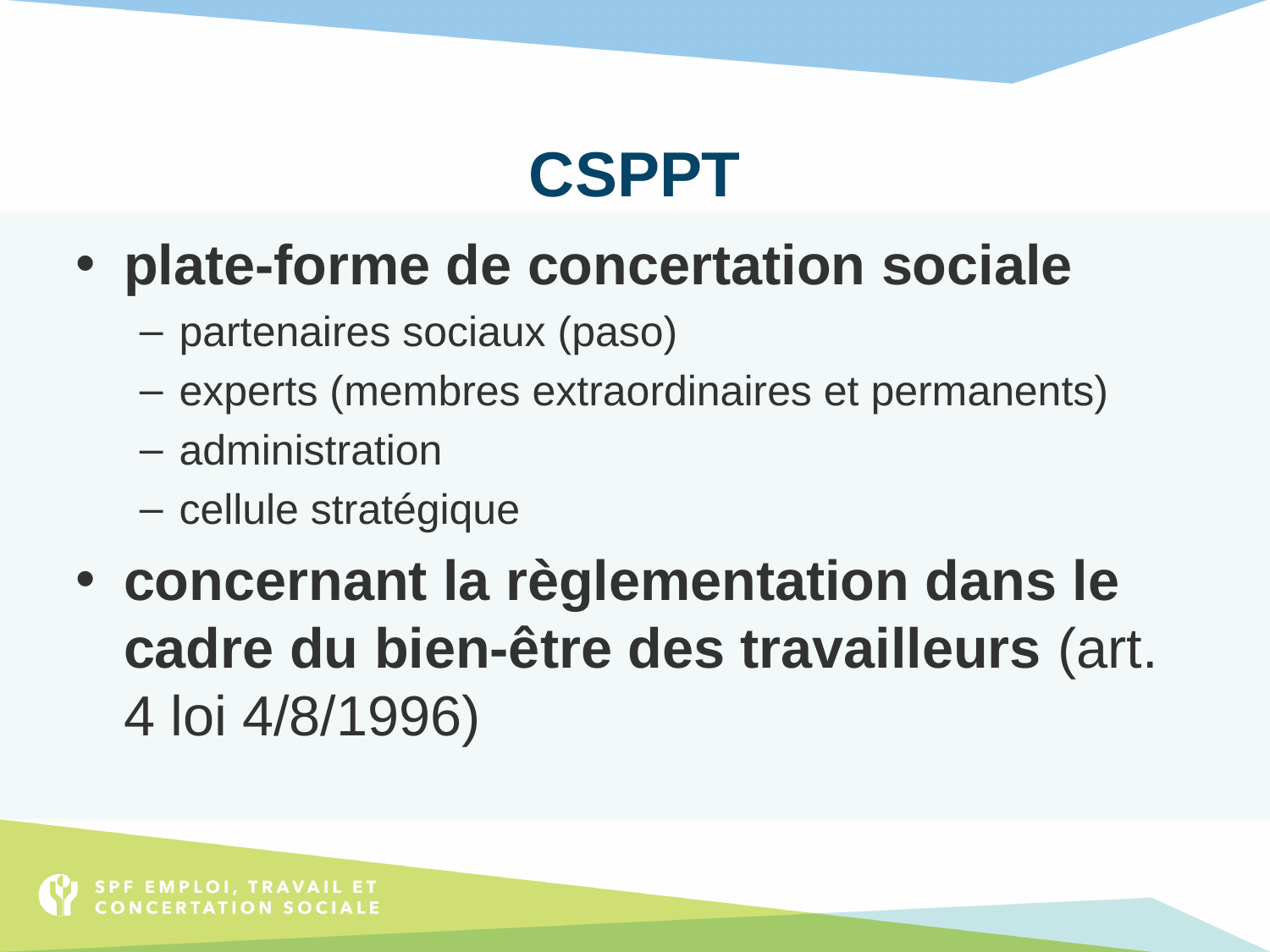

# CSPPT
plate-forme de concertation sociale
partenaires sociaux (paso)
experts (membres extraordinaires et permanents)
administration
cellule stratégique
concernant la règlementation dans le cadre du bien-être des travailleurs (art. 4 loi 4/8/1996)